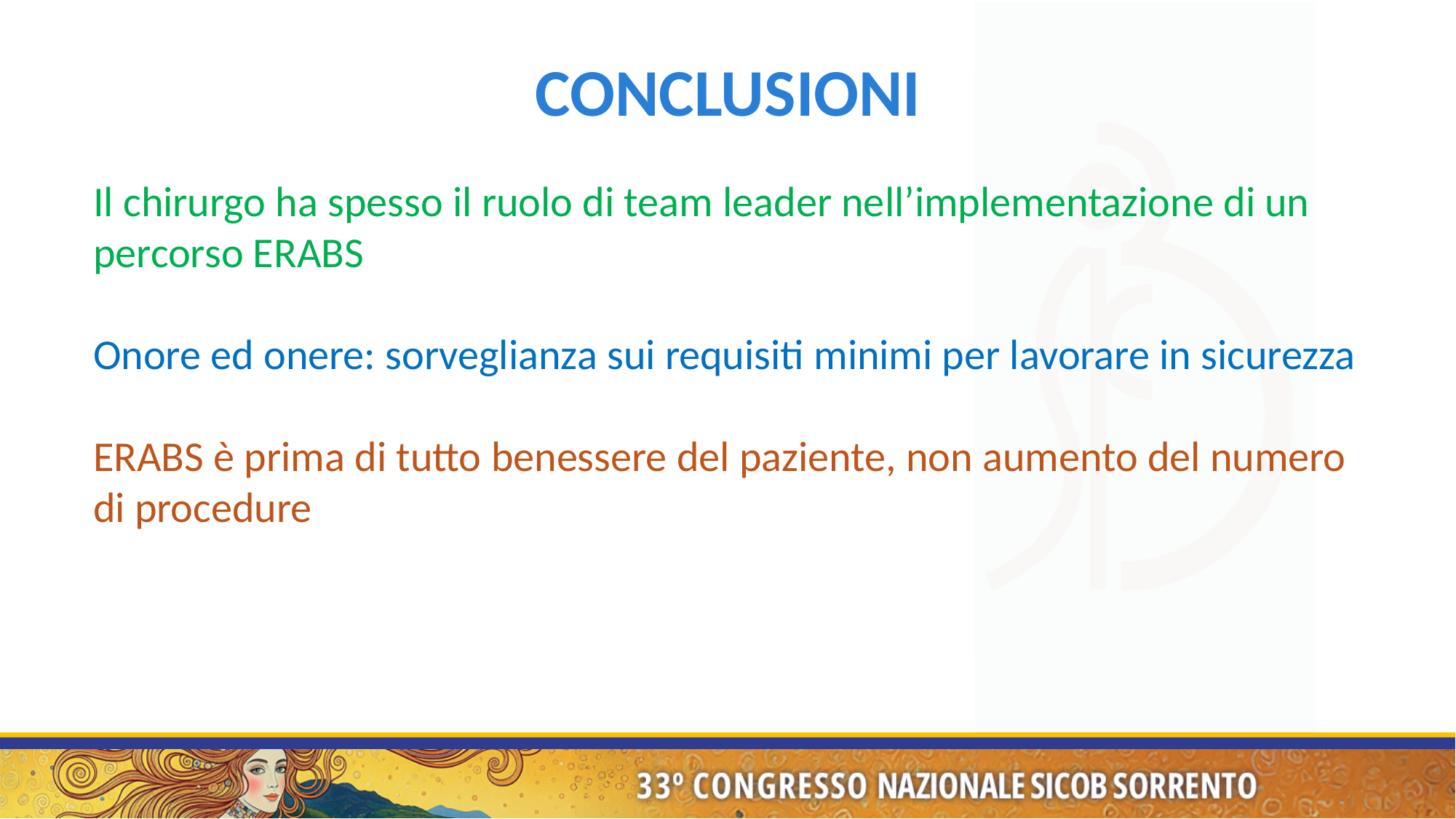

CONCLUSIONI
Il chirurgo ha spesso il ruolo di team leader nell’implementazione di un percorso ERABS

Onore ed onere: sorveglianza sui requisiti minimi per lavorare in sicurezza

ERABS è prima di tutto benessere del paziente, non aumento del numero di procedure